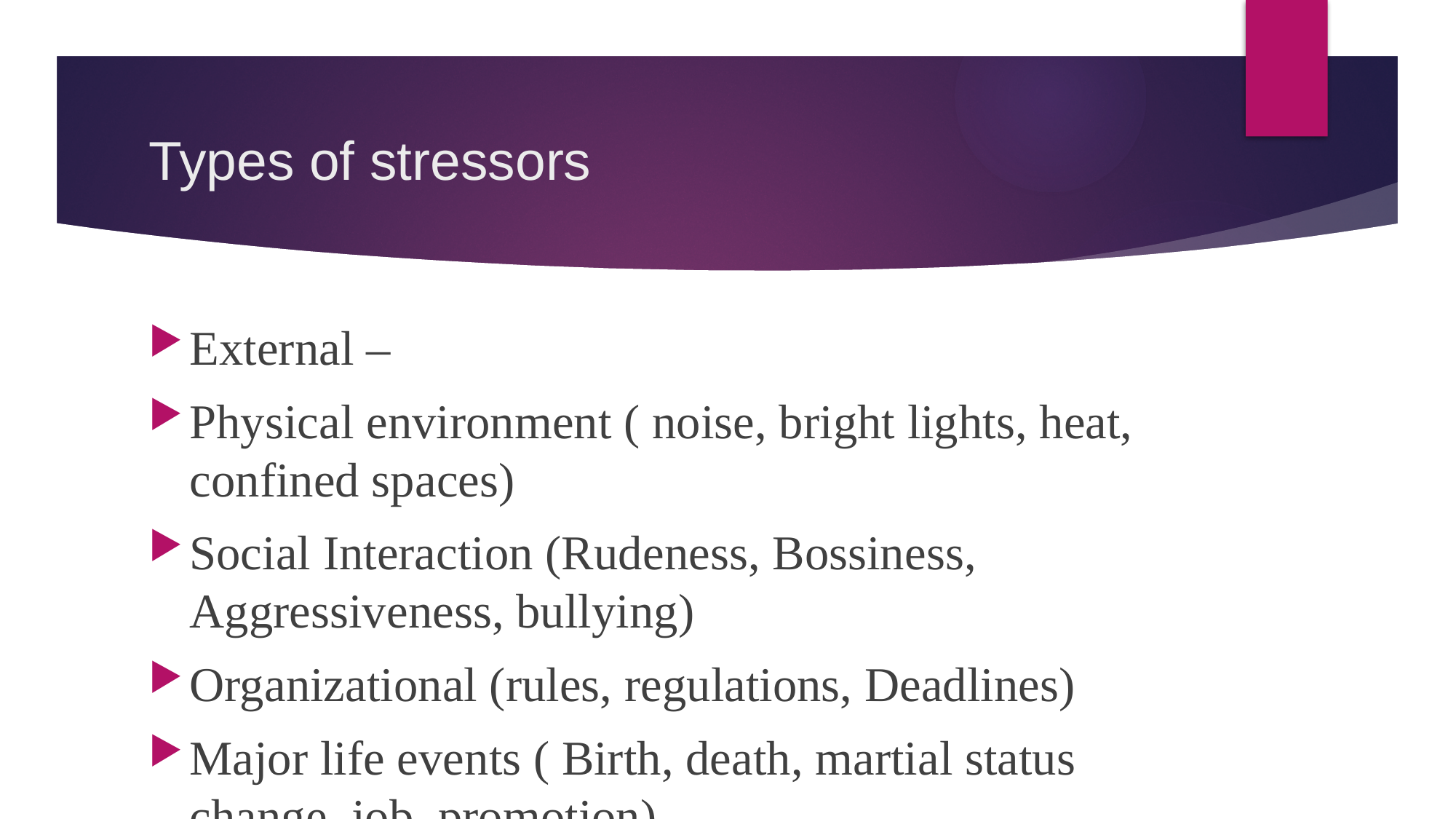

# Types of stressors
External –
Physical environment ( noise, bright lights, heat, confined spaces)
Social Interaction (Rudeness, Bossiness, Aggressiveness, bullying)
Organizational (rules, regulations, Deadlines)
Major life events ( Birth, death, martial status change, job, promotion)
Daily hassles ( commuting, misplaced keys, mechanical breakdowns)